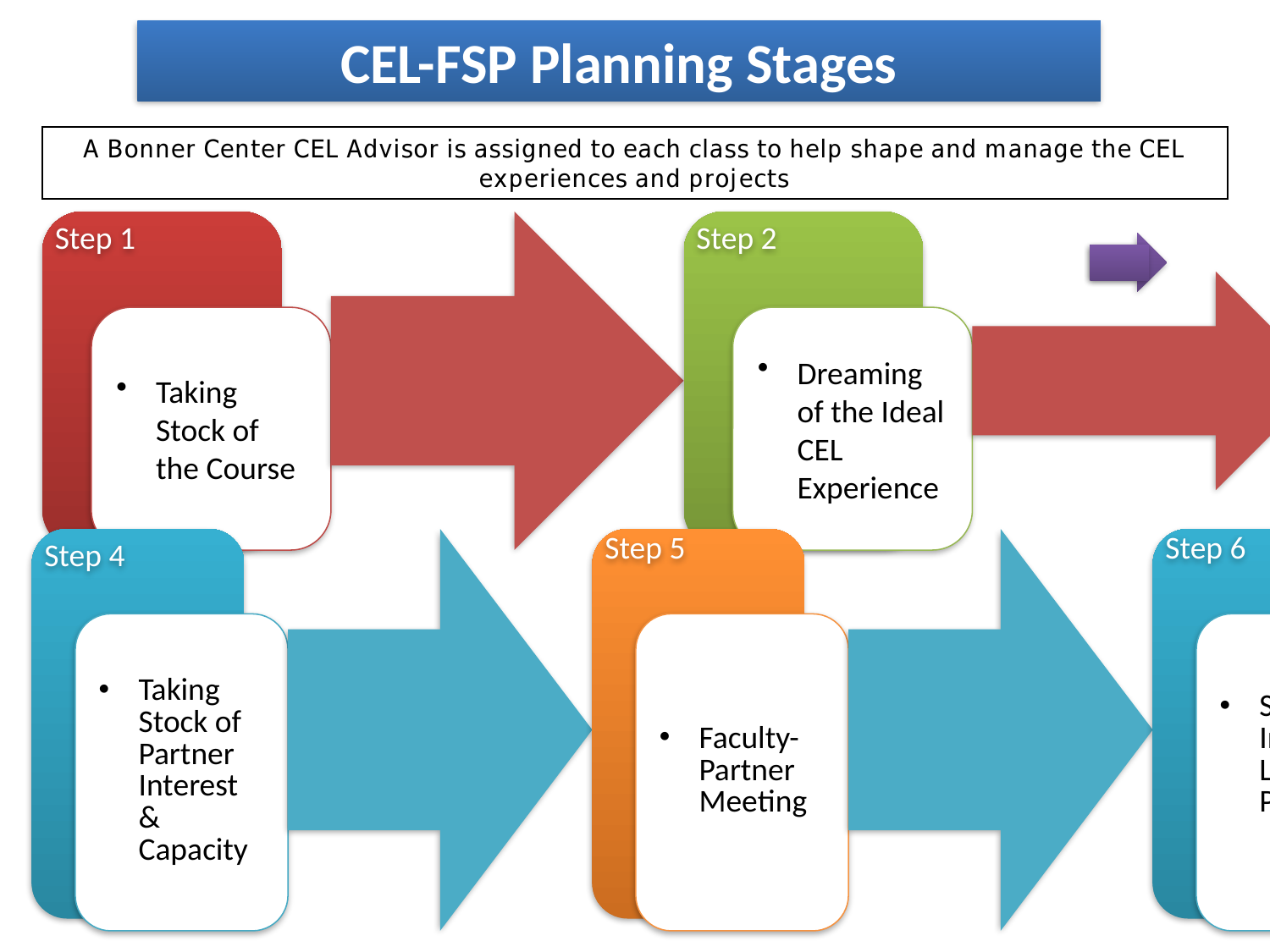

CEL-FSP Planning Stages
A Bonner Center CEL Advisor is assigned to each class to help shape and manage the CEL experiences and projects
Step 1
Taking Stock of the Course
Step 2
Dreaming of the Ideal CEL Experience

Step 4
Step 5
Faculty-Partner Meeting
Step 6
Taking Stock of Partner Interest & Capacity